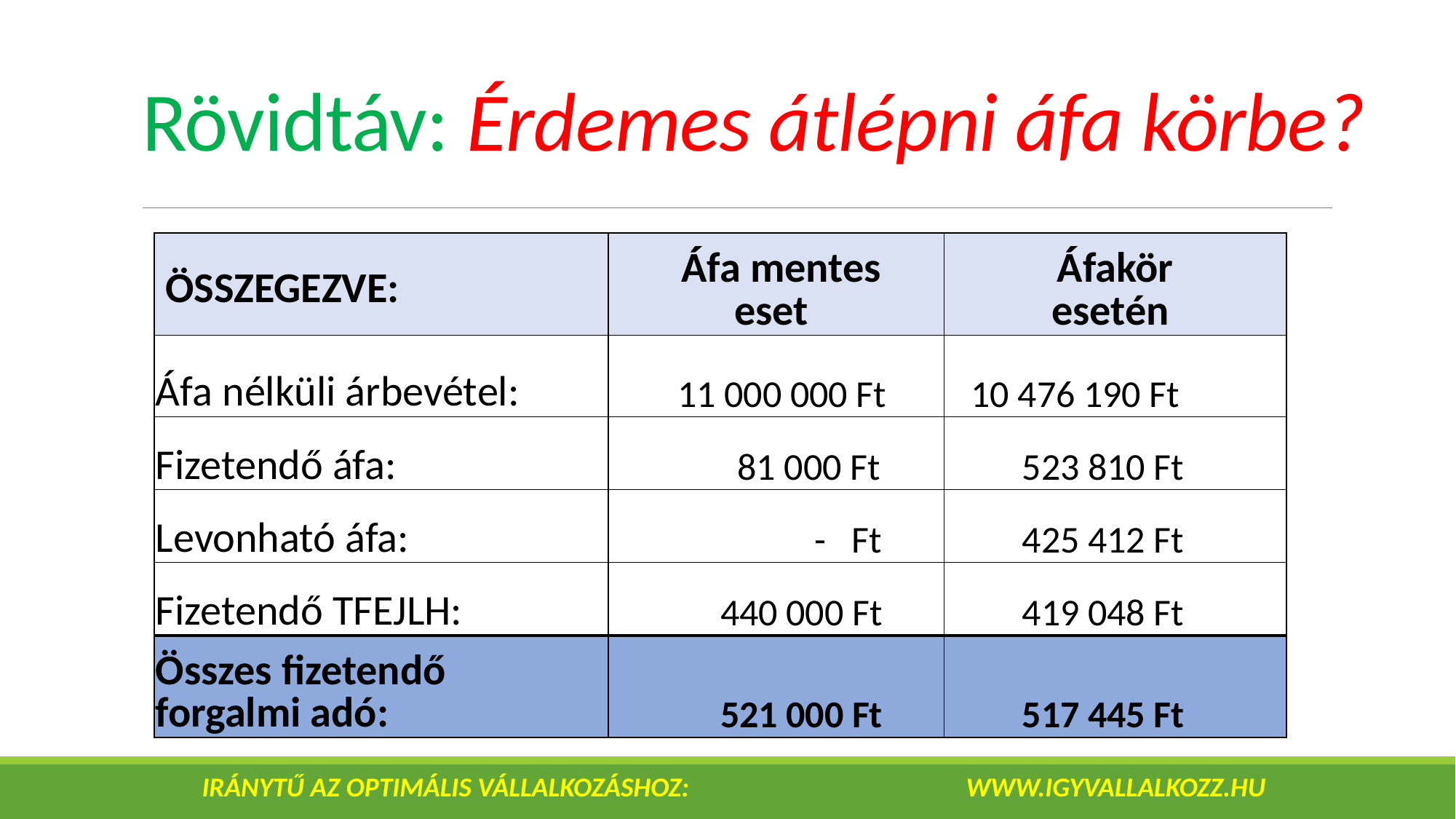

# Rövidtáv: Érdemes átlépni áfa körbe?
| ÖSSZEGEZVE: | Áfa mentes eset | Áfakör esetén |
| --- | --- | --- |
| Áfa nélküli árbevétel: | 11 000 000 Ft | 10 476 190 Ft |
| Fizetendő áfa: | 81 000 Ft | 523 810 Ft |
| Levonható áfa: | - Ft | 425 412 Ft |
| Fizetendő TFEJLH: | 440 000 Ft | 419 048 Ft |
| Összes fizetendő forgalmi adó: | 521 000 Ft | 517 445 Ft |

IRÁNYTŰ AZ OPTIMÁLIS VÁLLALKOZÁSHOZ: 			www.igyvallalkozz.hu